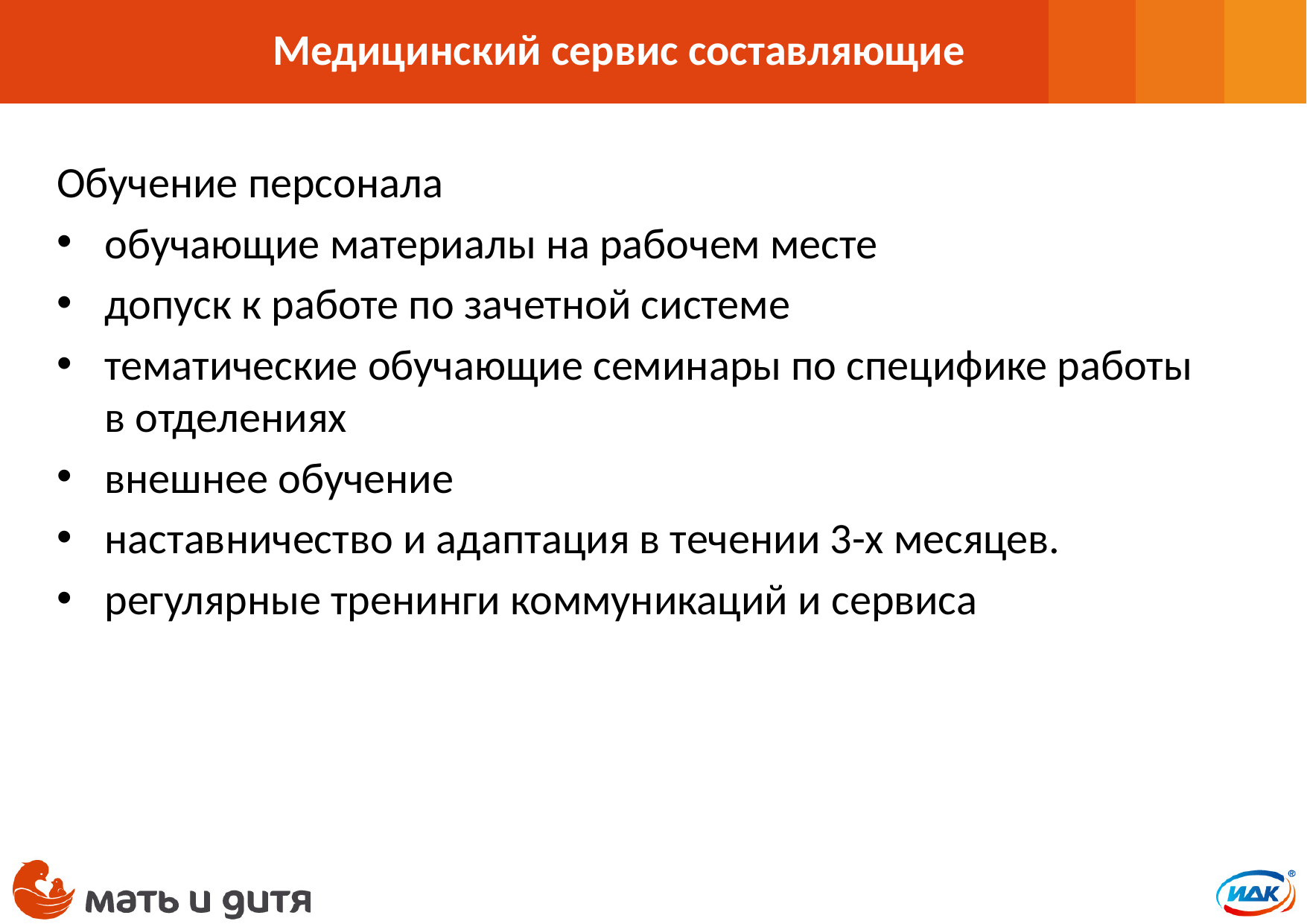

Медицинский сервис составляющие
Обучение персонала
обучающие материалы на рабочем месте
допуск к работе по зачетной системе
тематические обучающие семинары по специфике работы в отделениях
внешнее обучение
наставничество и адаптация в течении 3-х месяцев.
регулярные тренинги коммуникаций и сервиса